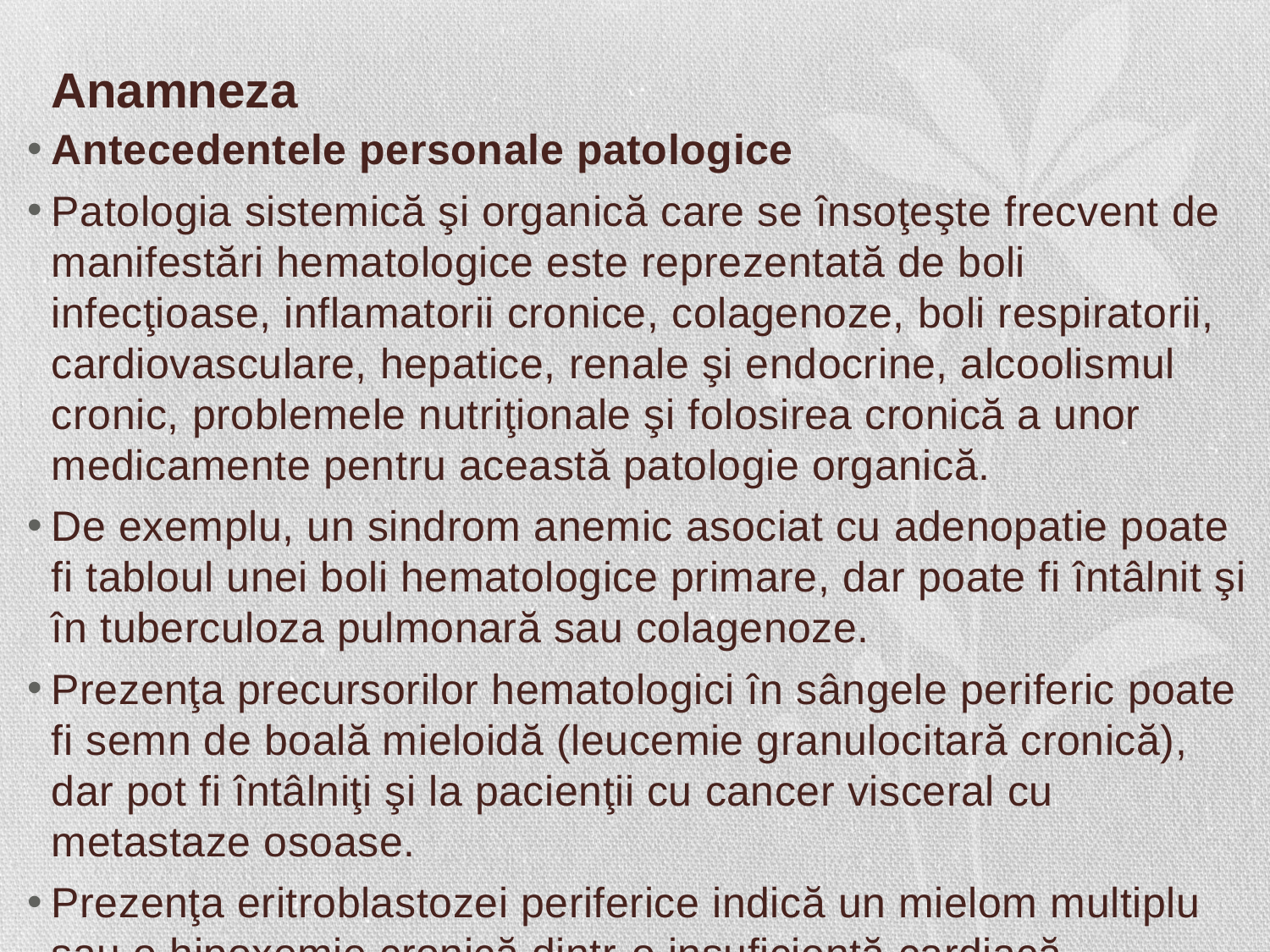

# Anamneza
Antecedentele personale patologice
Patologia sistemică şi organică care se însoţeşte frecvent de manifestări hematologice este reprezentată de boli infecţioase, inflamatorii cronice, colagenoze, boli respiratorii, cardiovasculare, hepatice, renale şi endocrine, alcoolismul cronic, problemele nutriţionale şi folosirea cronică a unor medicamente pentru această patologie organică.
De exemplu, un sindrom anemic asociat cu adenopatie poate fi tabloul unei boli hematologice primare, dar poate fi întâlnit şi în tuberculoza pulmonară sau colagenoze.
Prezenţa precursorilor hematologici în sângele periferic poate fi semn de boală mieloidă (leucemie granulocitară cronică), dar pot fi întâlniţi şi la pacienţii cu cancer visceral cu metastaze osoase.
Prezenţa eritroblastozei periferice indică un mielom multiplu sau o hipoxemie cronică dintr-o insuficienţă cardiacă congestivă.